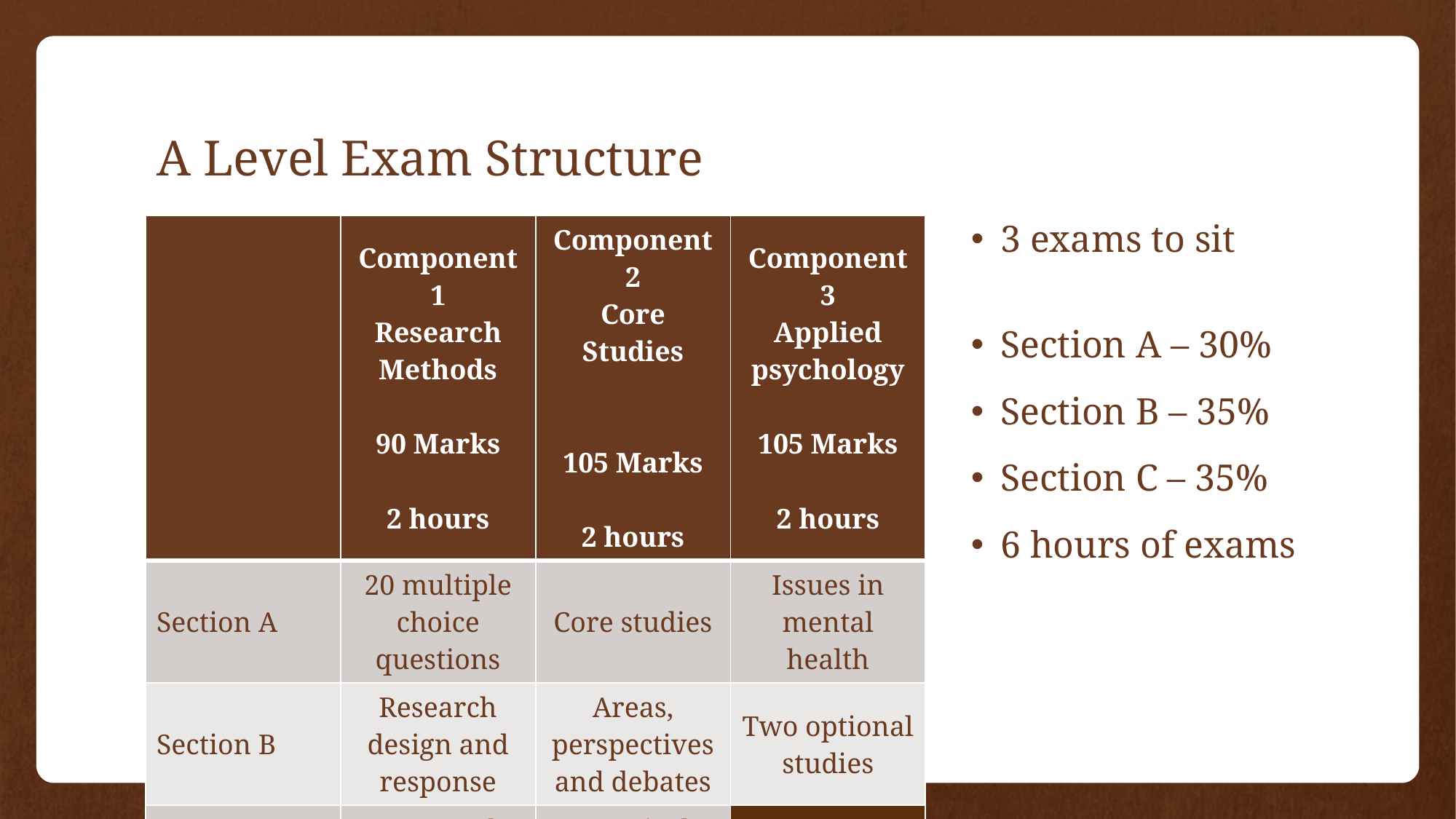

# A Level Exam Structure
|  | Component 1 Research Methods 90 Marks 2 hours | Component 2 Core Studies 105 Marks 2 hours | Component 3 Applied psychology 105 Marks 2 hours |
| --- | --- | --- | --- |
| Section A | 20 multiple choice questions | Core studies | Issues in mental health |
| Section B | Research design and response | Areas, perspectives and debates | Two optional studies |
| Section C | Data and analysis | Practical applications |  |
3 exams to sit
Section A – 30%
Section B – 35%
Section C – 35%
6 hours of exams